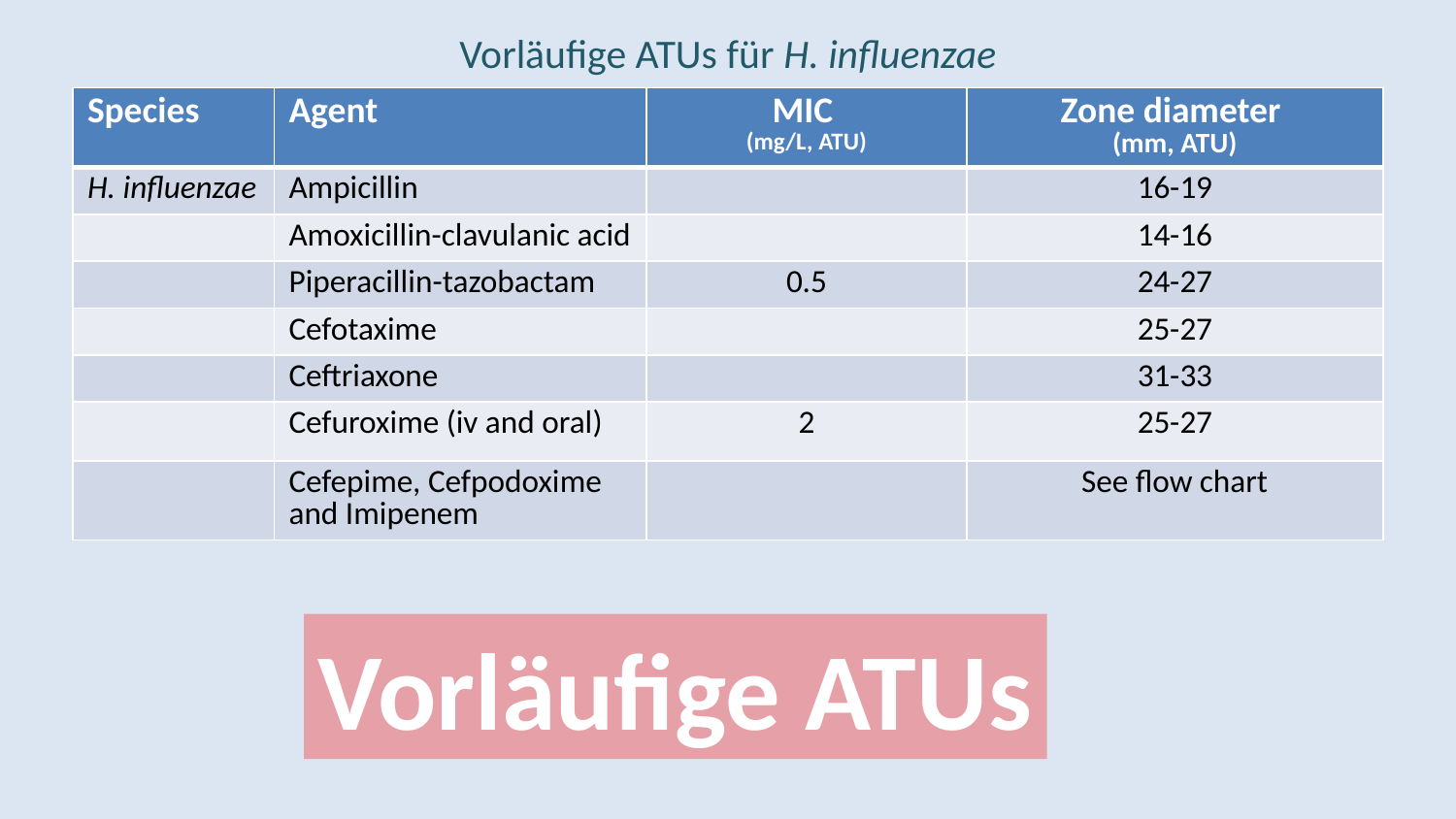

# Vorläufige ATUs für H. influenzae
| Species | Agent | MIC (mg/L, ATU) | Zone diameter (mm, ATU) |
| --- | --- | --- | --- |
| H. influenzae | Ampicillin |  | 16-19 |
|  | Amoxicillin-clavulanic acid |  | 14-16 |
|  | Piperacillin-tazobactam | 0.5 | 24-27 |
|  | Cefotaxime |  | 25-27 |
|  | Ceftriaxone |  | 31-33 |
|  | Cefuroxime (iv and oral) | 2 | 25-27 |
|  | Cefepime, Cefpodoxime and Imipenem |  | See flow chart |
Vorläufige ATUs